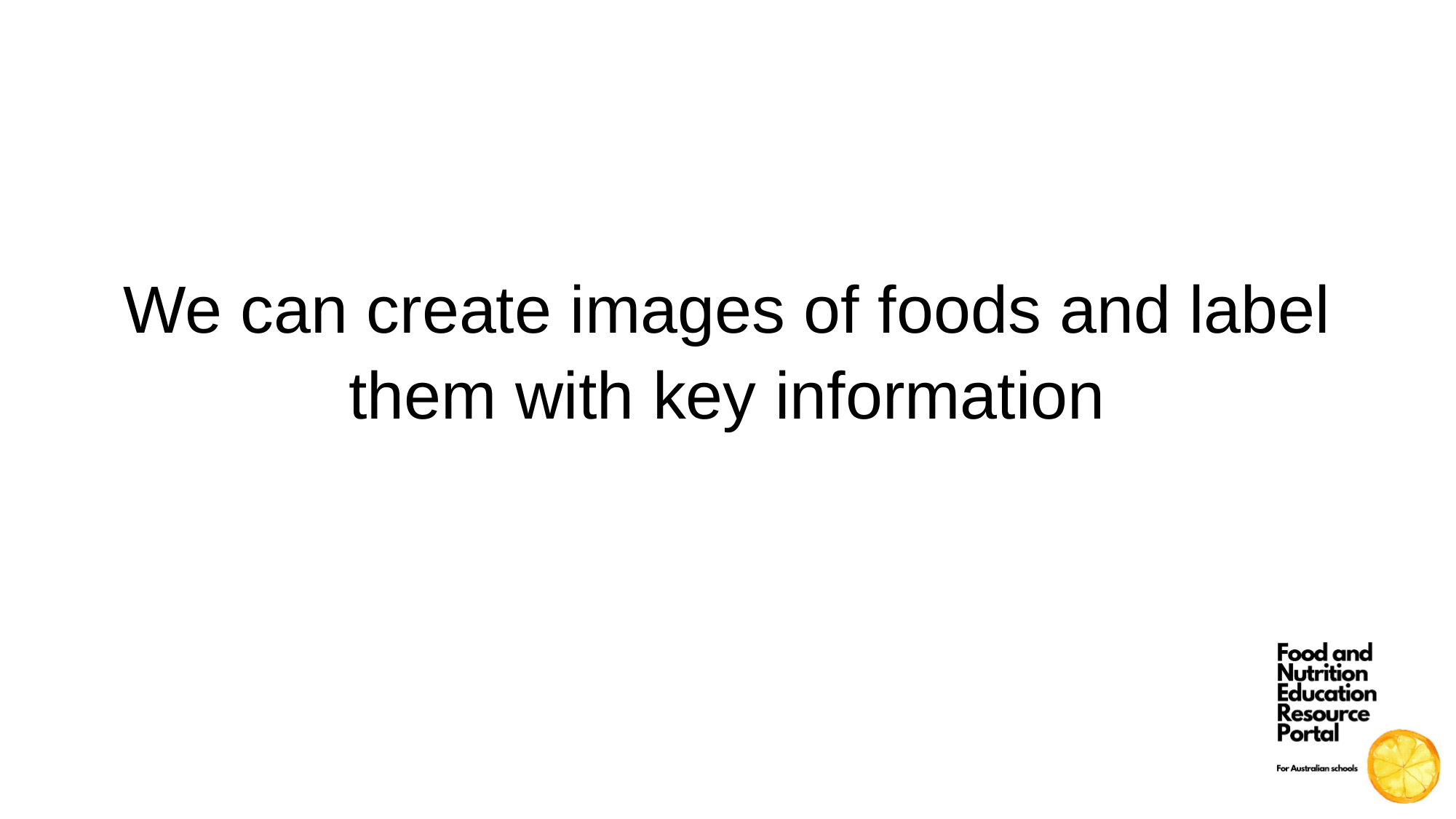

We can create images of foods and label them with key information